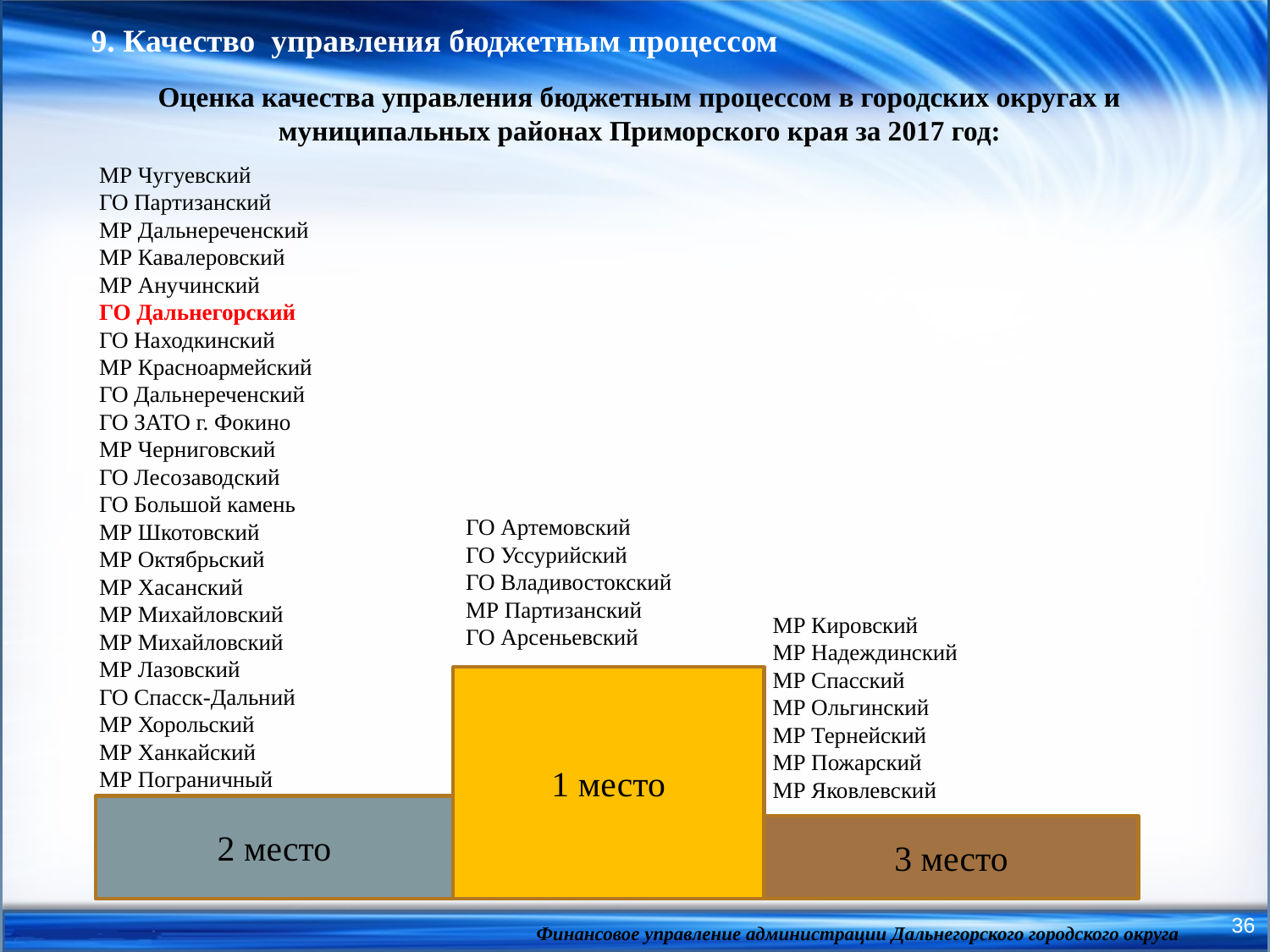

9. Качество  управления бюджетным процессом
Оценка качества управления бюджетным процессом в городских округах и муниципальных районах Приморского края за 2017 год:

МР Чугуевский
ГО Партизанский
МР Дальнереченский
МР Кавалеровский
МР Анучинский
ГО Дальнегорский
ГО Находкинский
МР Красноармейский
ГО Дальнереченский
ГО ЗАТО г. Фокино
МР Черниговский
ГО Лесозаводский
ГО Большой камень
МР Шкотовский
МР Октябрьский
МР Хасанский
МР Михайловский
МР Михайловский
МР Лазовский
ГО Спасск-Дальний
МР Хорольский
МР Ханкайский
МР Пограничный
ГО Артемовский
ГО Уссурийский
ГО Владивостокский
МР Партизанский
ГО Арсеньевский
МР Кировский
МР Надеждинский
МР Спасский
МР Ольгинский
МР Тернейский
МР Пожарский
МР Яковлевский
1 место
2 место
3 место
36